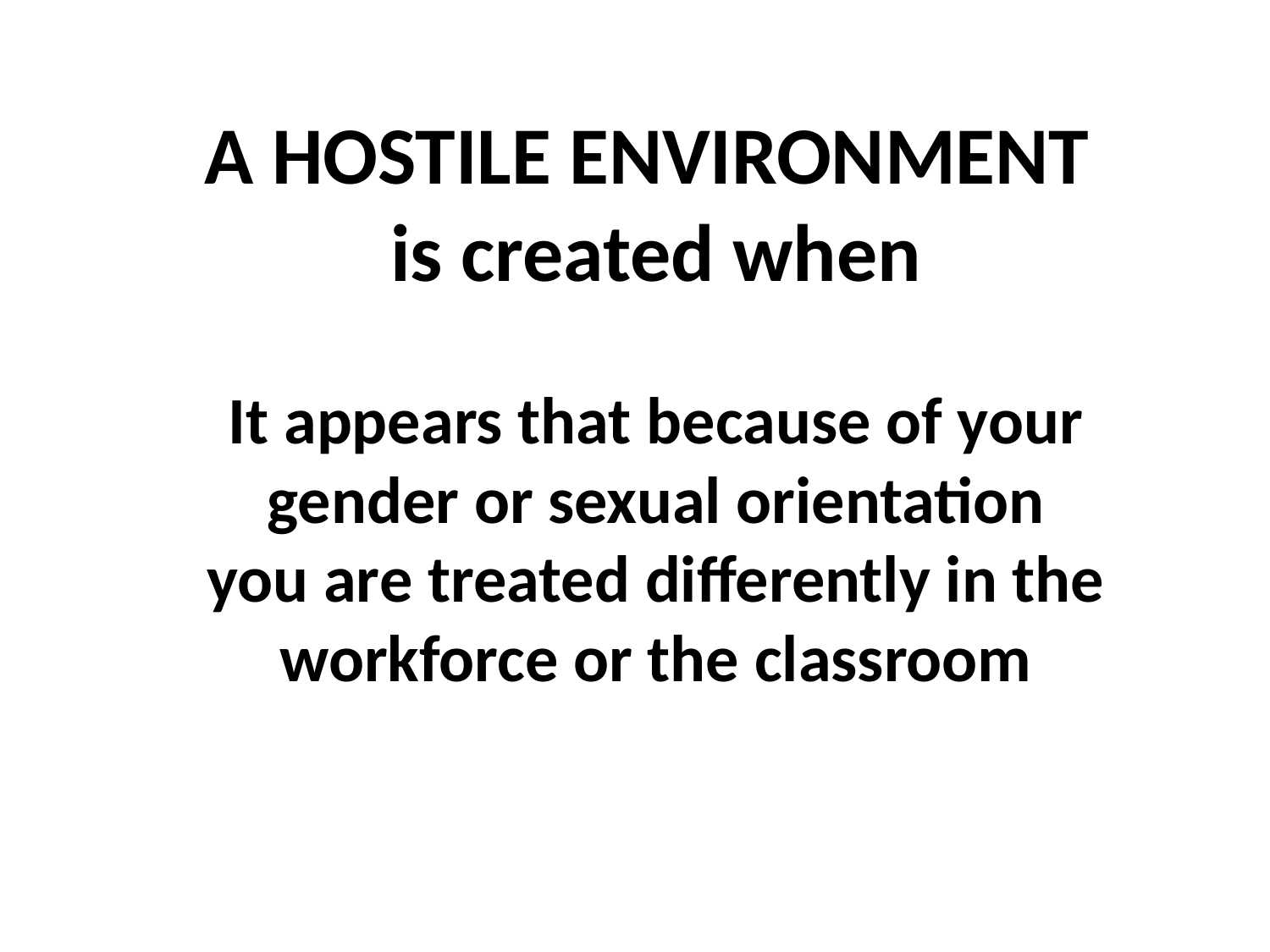

A HOSTILE ENVIRONMENT
is created when
It appears that because of your gender or sexual orientation
you are treated differently in the workforce or the classroom